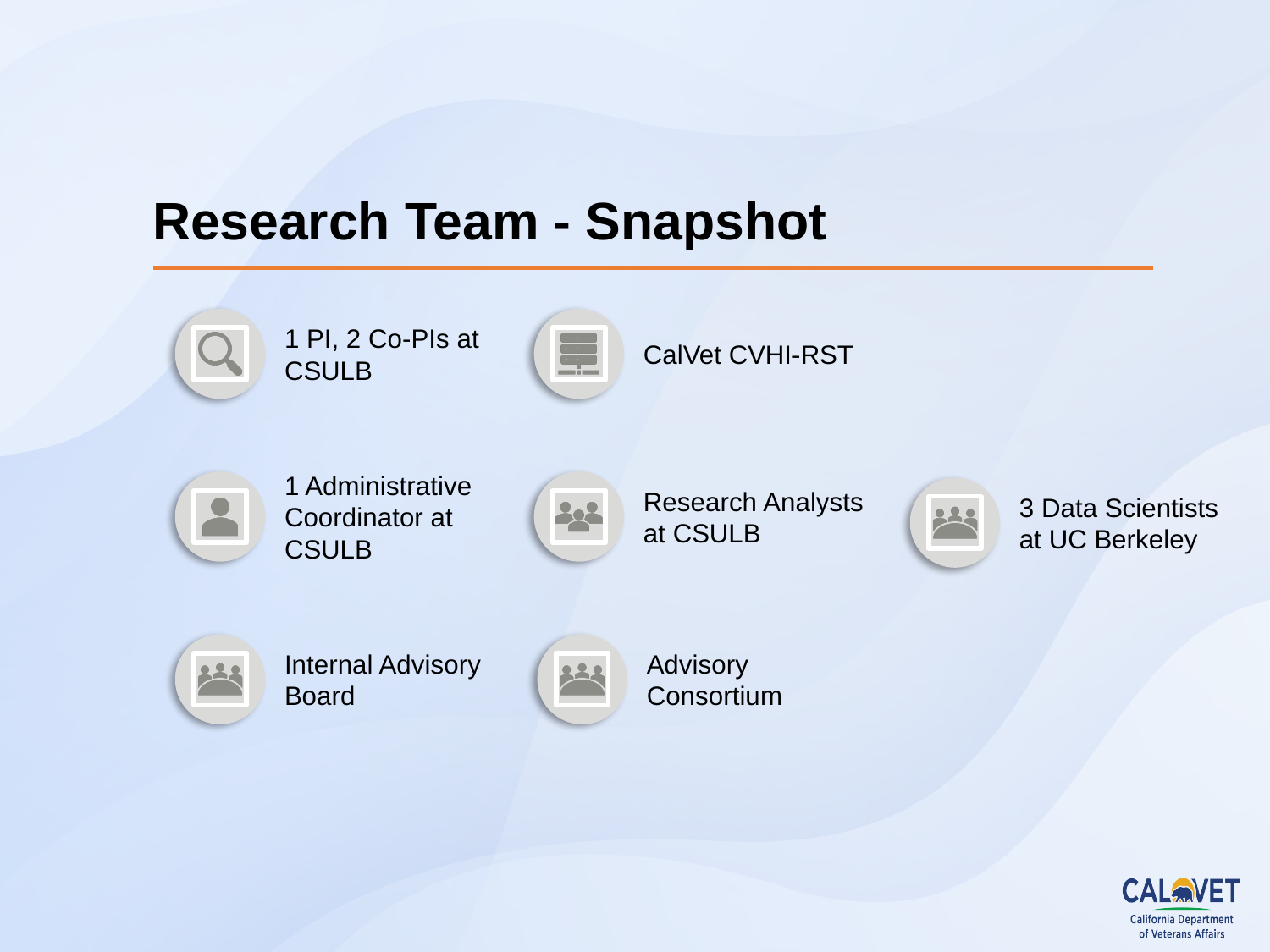

# Research Team - Snapshot

1 PI, 2 Co-PIs at CSULB

CalVet CVHI-RST

1 Administrative Coordinator at CSULB

Research Analysts at CSULB

Internal Advisory Board

3 Data Scientists at UC Berkeley

Advisory Consortium